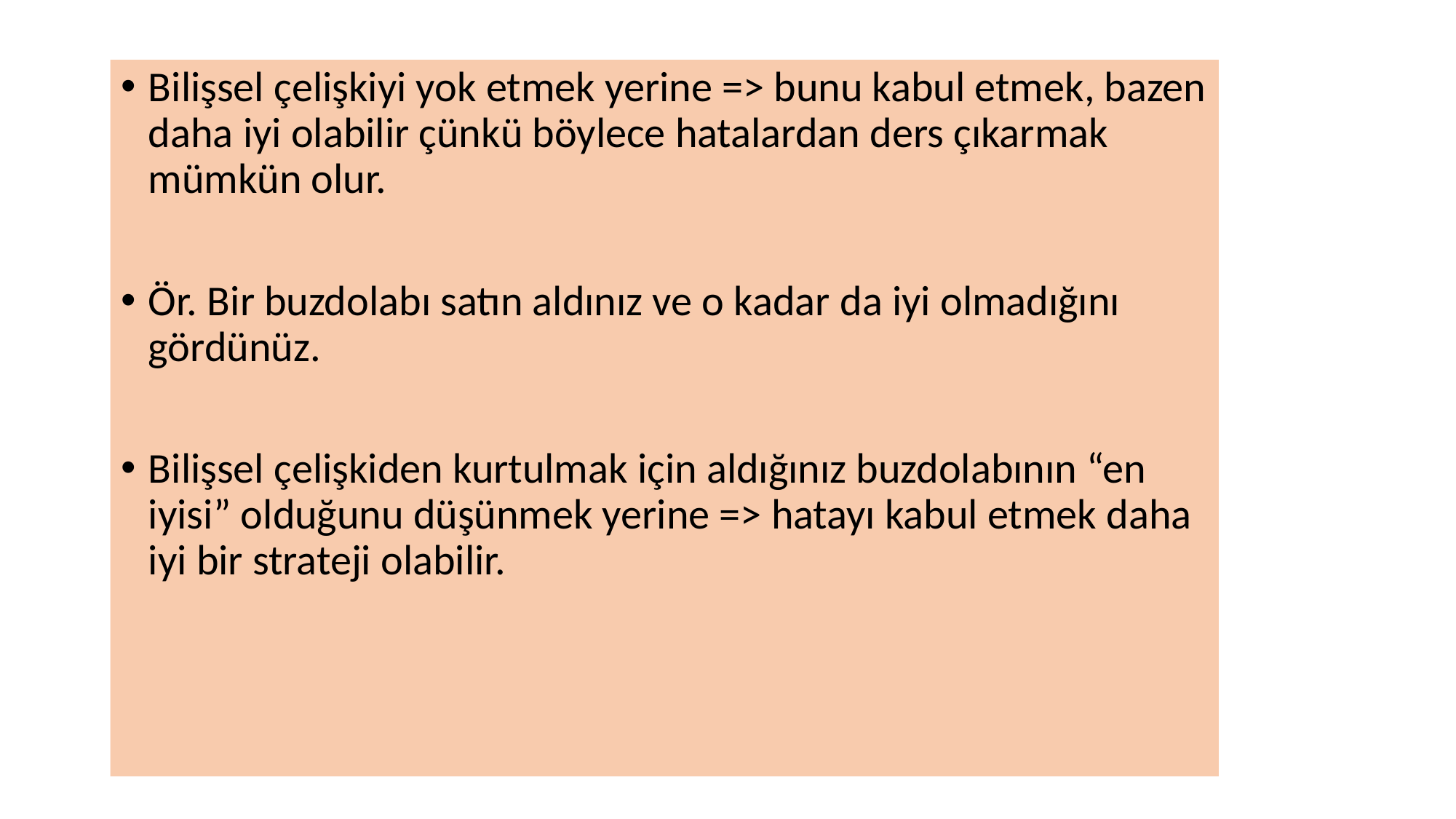

Bilişsel çelişkiyi yok etmek yerine => bunu kabul etmek, bazen daha iyi olabilir çünkü böylece hatalardan ders çıkarmak mümkün olur.

Ör. Bir buzdolabı satın aldınız ve o kadar da iyi olmadığını gördünüz.

Bilişsel çelişkiden kurtulmak için aldığınız buzdolabının “en iyisi” olduğunu düşünmek yerine => hatayı kabul etmek daha iyi bir strateji olabilir.